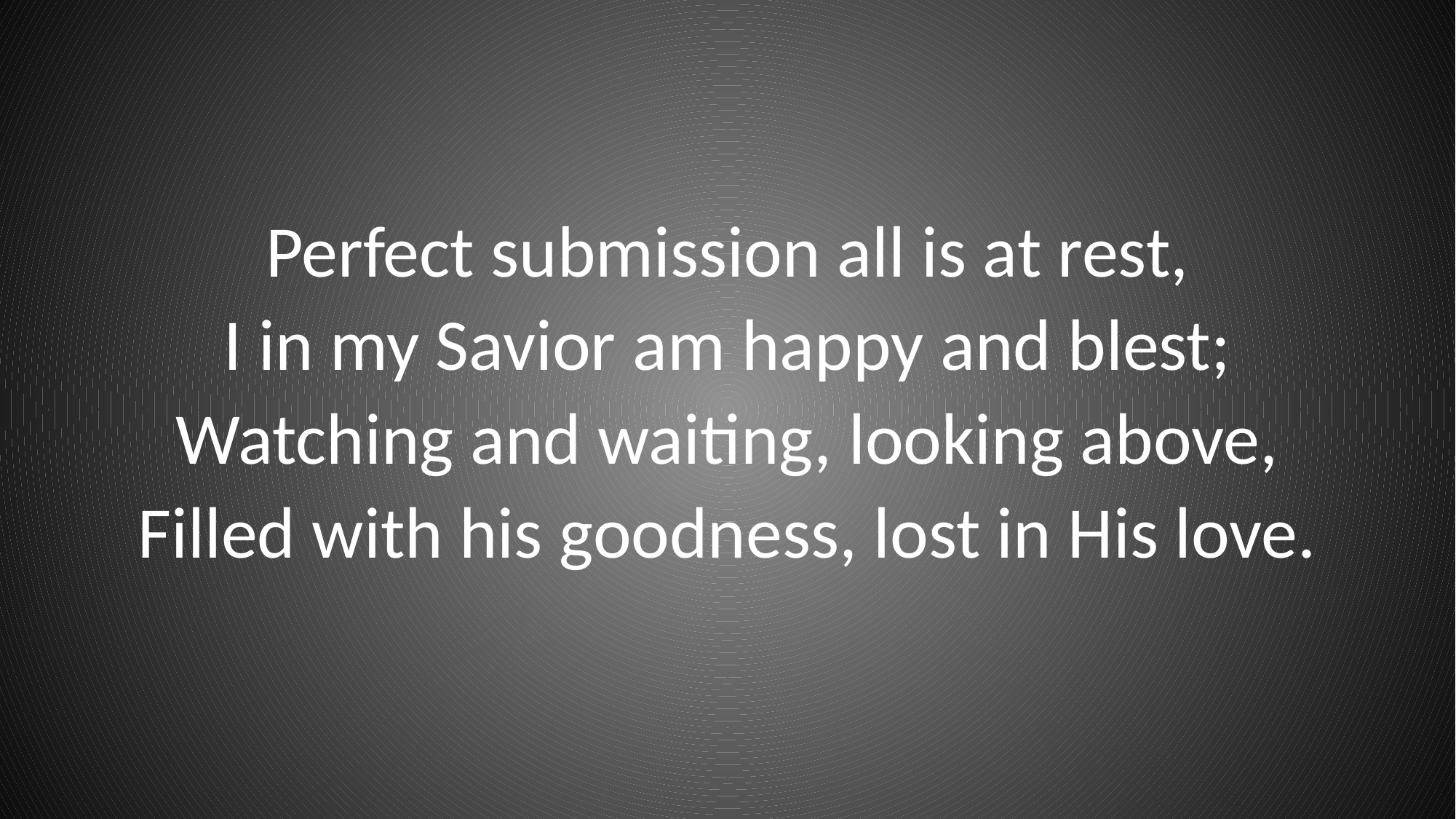

# Perfect submission all is at rest,
I in my Savior am happy and blest;
Watching and waiting, looking above,
Filled with his goodness, lost in His love.